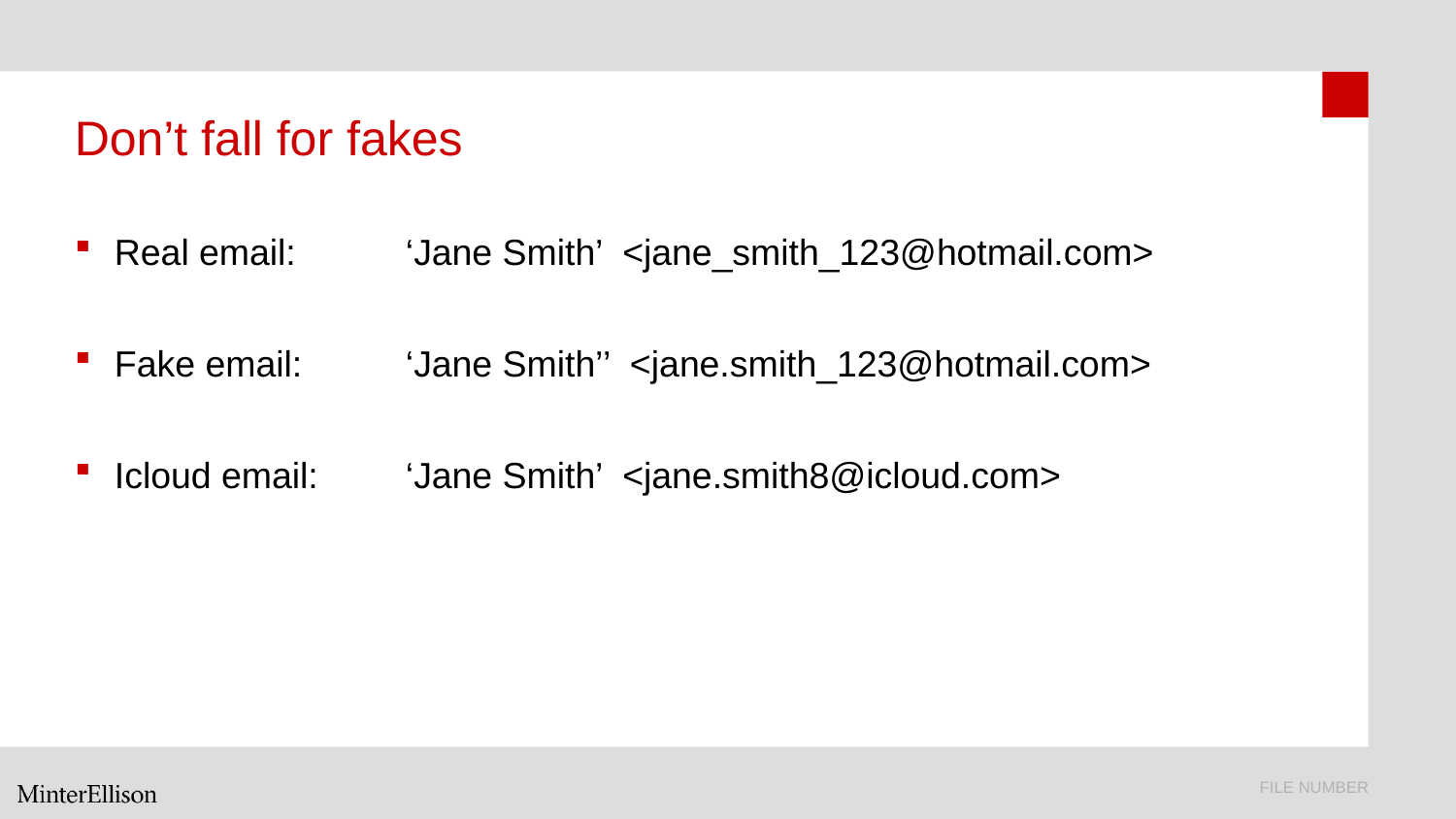

# Don’t fall for fakes
Real email:	‘Jane Smith’  <jane_smith_123@hotmail.com>

Fake email:	‘Jane Smith’’  <jane.smith_123@hotmail.com>

Icloud email:	‘Jane Smith’  <jane.smith8@icloud.com>

FILE NUMBER